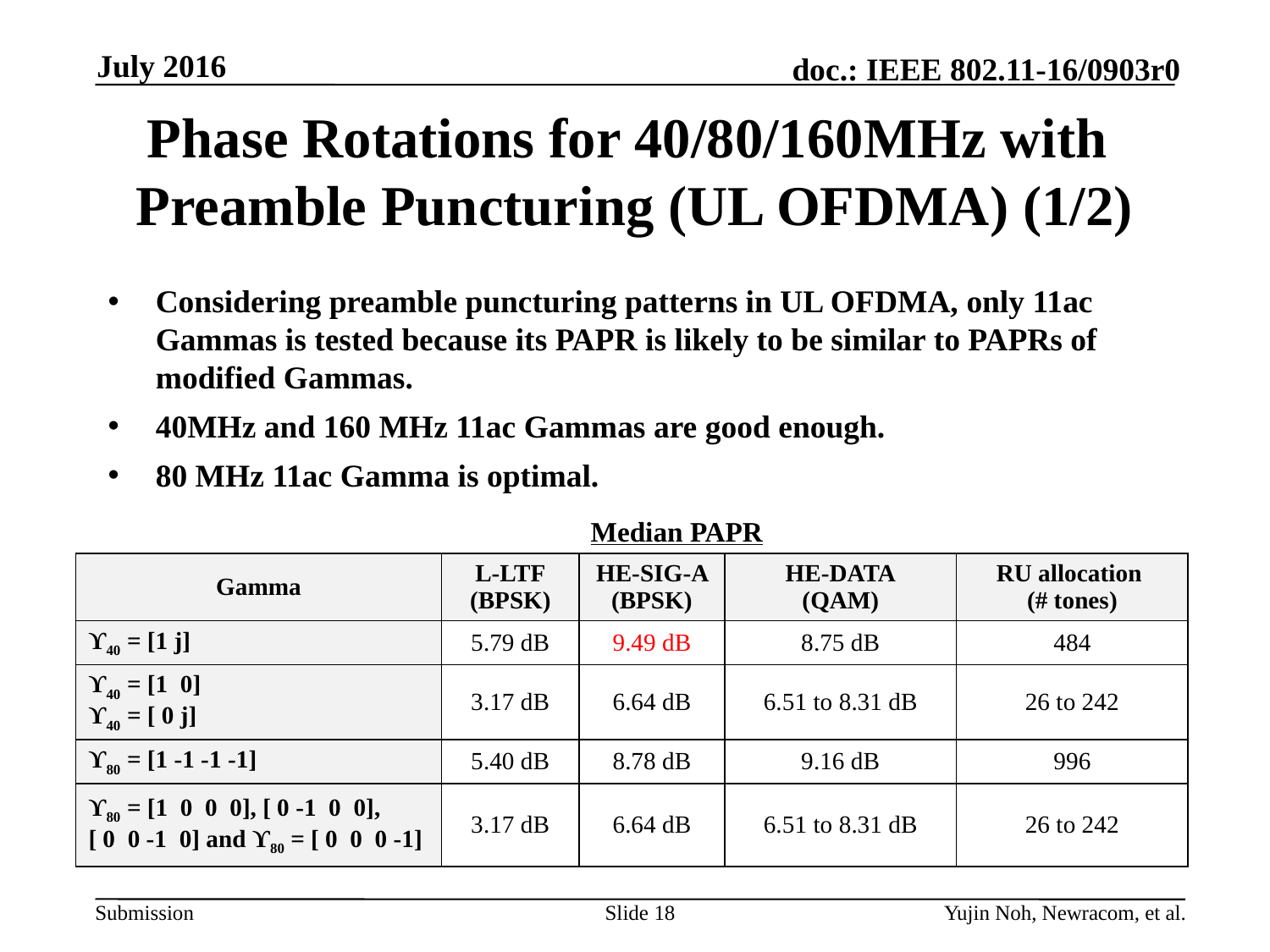

July 2016
# Phase Rotations for 40/80/160MHz with Preamble Puncturing (UL OFDMA) (1/2)
Considering preamble puncturing patterns in UL OFDMA, only 11ac Gammas is tested because its PAPR is likely to be similar to PAPRs of modified Gammas.
40MHz and 160 MHz 11ac Gammas are good enough.
80 MHz 11ac Gamma is optimal.
Median PAPR
| Gamma | L-LTF (BPSK) | HE-SIG-A (BPSK) | HE-DATA (QAM) | RU allocation (# tones) |
| --- | --- | --- | --- | --- |
| ϒ40 = [1 j] | 5.79 dB | 9.49 dB | 8.75 dB | 484 |
| ϒ40 = [1 0] ϒ40 = [ 0 j] | 3.17 dB | 6.64 dB | 6.51 to 8.31 dB | 26 to 242 |
| ϒ80 = [1 -1 -1 -1] | 5.40 dB | 8.78 dB | 9.16 dB | 996 |
| ϒ80 = [1 0 0 0], [ 0 -1 0 0], [ 0 0 -1 0] and ϒ80 = [ 0 0 0 -1] | 3.17 dB | 6.64 dB | 6.51 to 8.31 dB | 26 to 242 |
Slide 18
Yujin Noh, Newracom, et al.